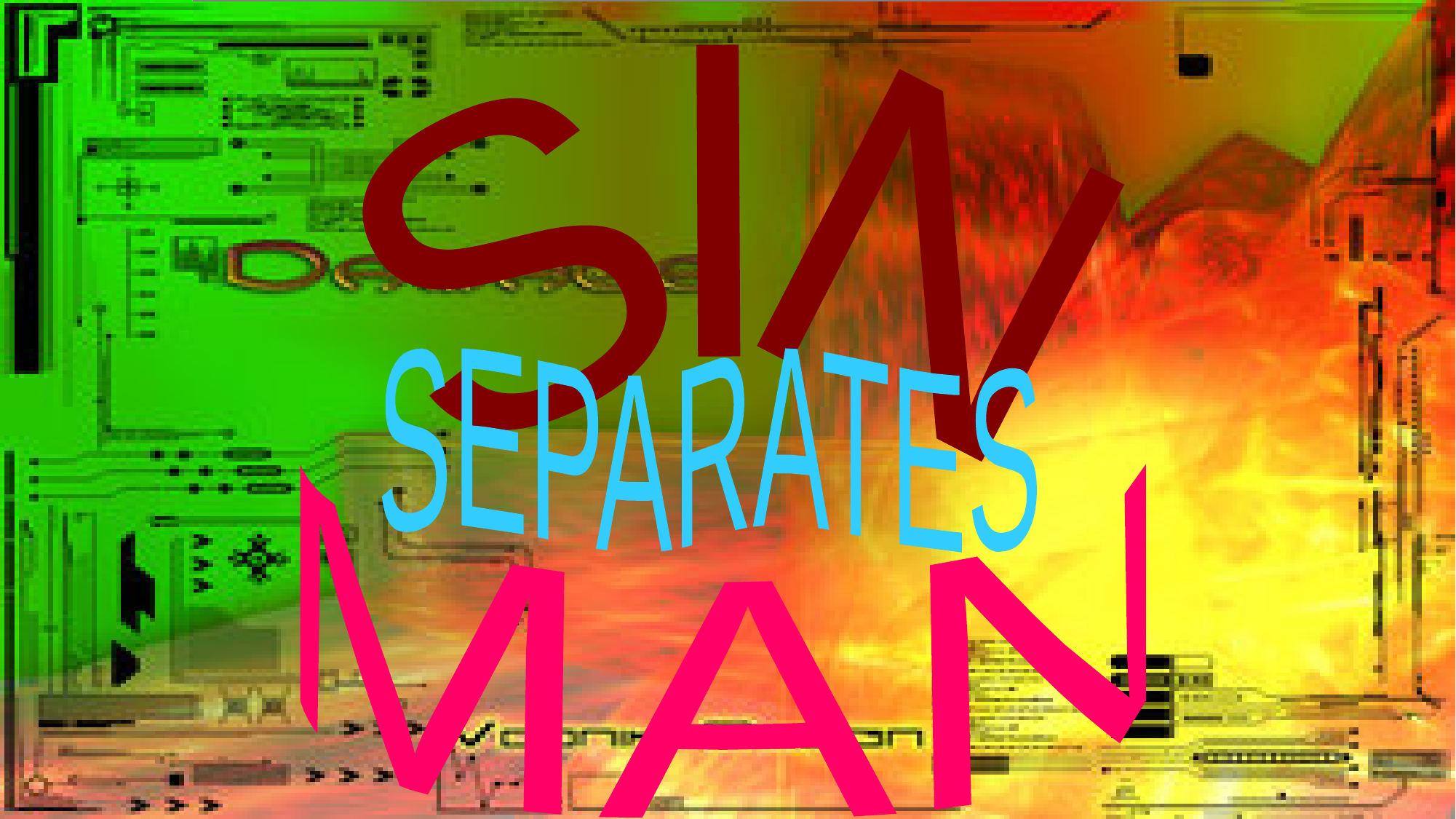

David Lee Burris:
Apologists Have Long Recognized That Rejections To The Gospel Message Are Morally Driven – Those That Object Seek To Justify Certain Behaviors – Over Time Their Sin Has Made Them Blind
#
SIN
SEPARATES
MAN